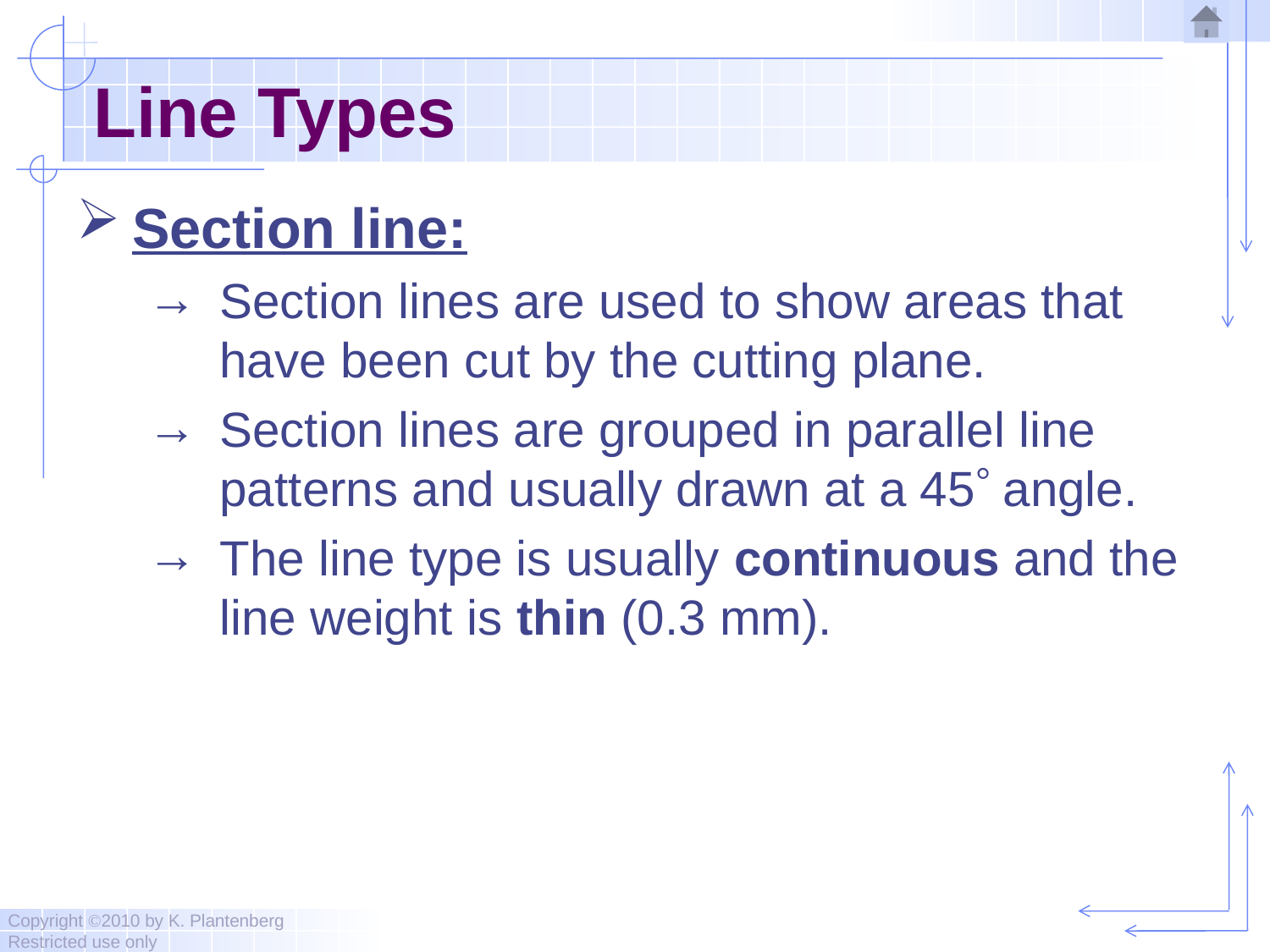

# Line Types
Section line:
Section lines are used to show areas that have been cut by the cutting plane.
Section lines are grouped in parallel line patterns and usually drawn at a 45° angle.
The line type is usually continuous and the line weight is thin (0.3 mm).